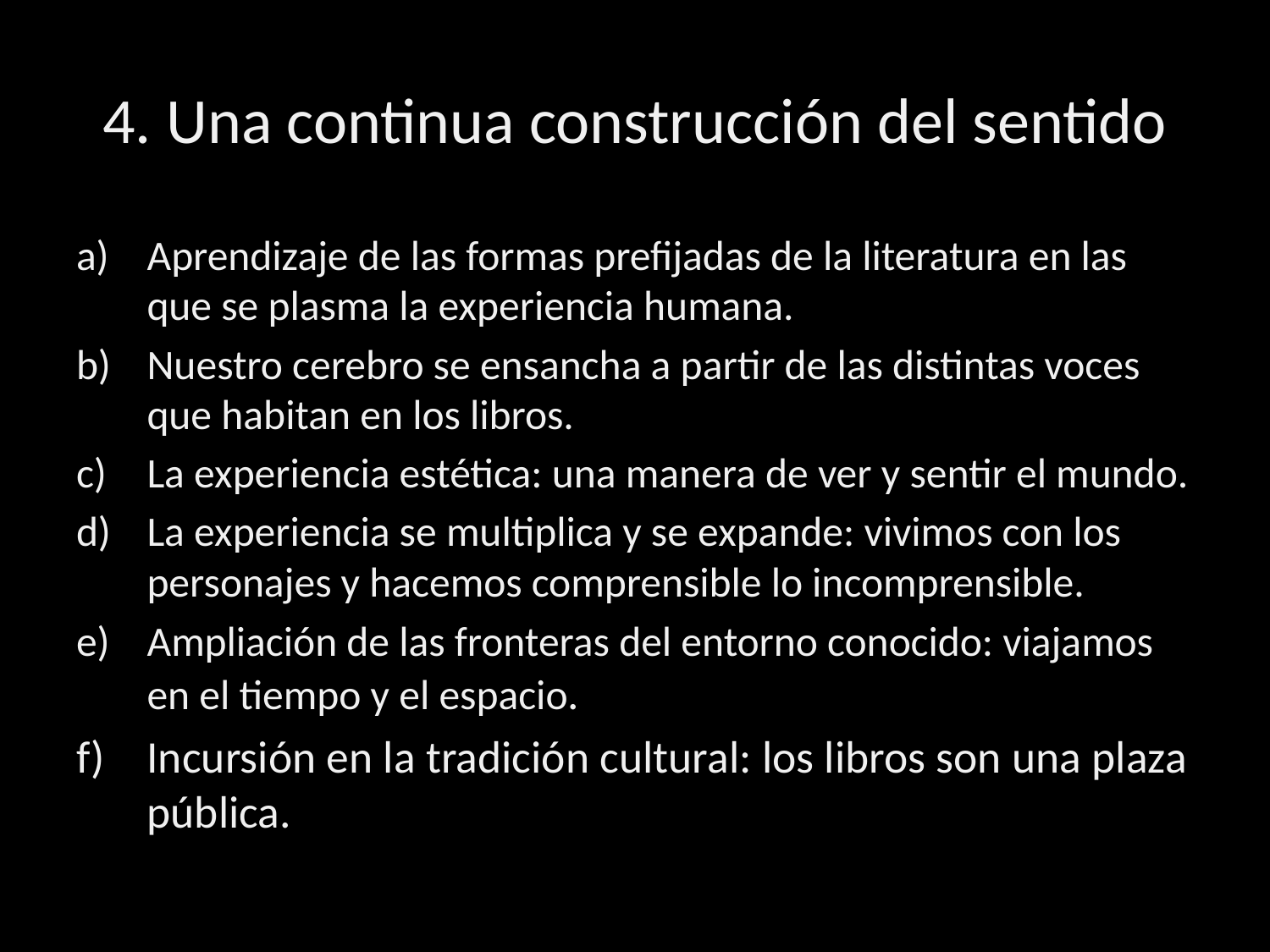

# 4. Una continua construcción del sentido
Aprendizaje de las formas prefijadas de la literatura en las que se plasma la experiencia humana.
Nuestro cerebro se ensancha a partir de las distintas voces que habitan en los libros.
La experiencia estética: una manera de ver y sentir el mundo.
La experiencia se multiplica y se expande: vivimos con los personajes y hacemos comprensible lo incomprensible.
Ampliación de las fronteras del entorno conocido: viajamos en el tiempo y el espacio.
Incursión en la tradición cultural: los libros son una plaza pública.